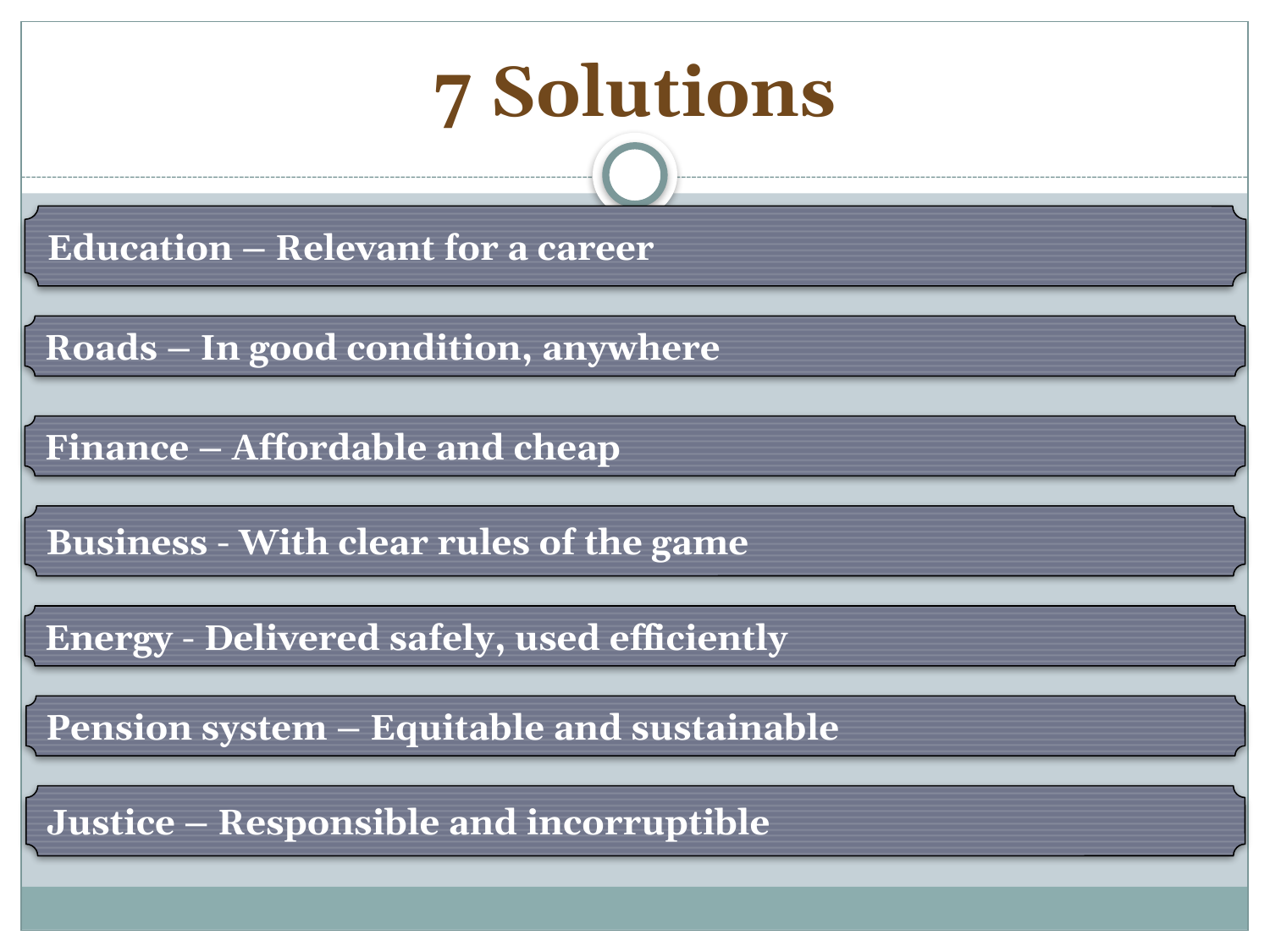

# 7 Solutions
Education – Relevant for a career

Roads – In good condition, anywhere
Finance – Affordable and cheap
Business - With clear rules of the game
Energy - Delivered safely, used efficiently
Pension system – Equitable and sustainable
Justice – Responsible and incorruptible